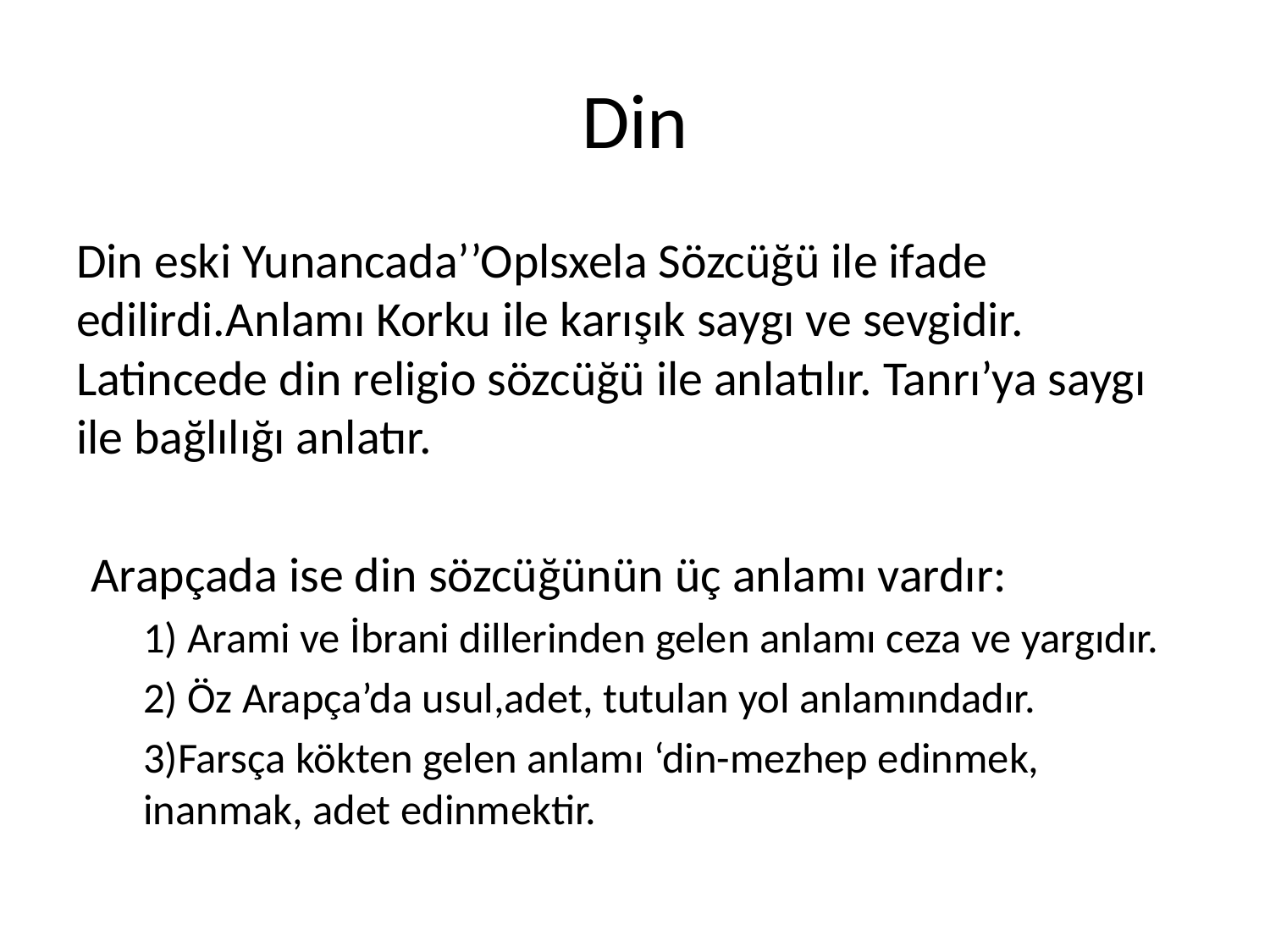

# Din
Din eski Yunancada’’Oplsxela Sözcüğü ile ifade edilirdi.Anlamı Korku ile karışık saygı ve sevgidir. Latincede din religio sözcüğü ile anlatılır. Tanrı’ya saygı ile bağlılığı anlatır.

Arapçada ise din sözcüğünün üç anlamı vardır:
1) Arami ve İbrani dillerinden gelen anlamı ceza ve yargıdır.
2) Öz Arapça’da usul,adet, tutulan yol anlamındadır.
3)Farsça kökten gelen anlamı ‘din-mezhep edinmek, inanmak, adet edinmektir.